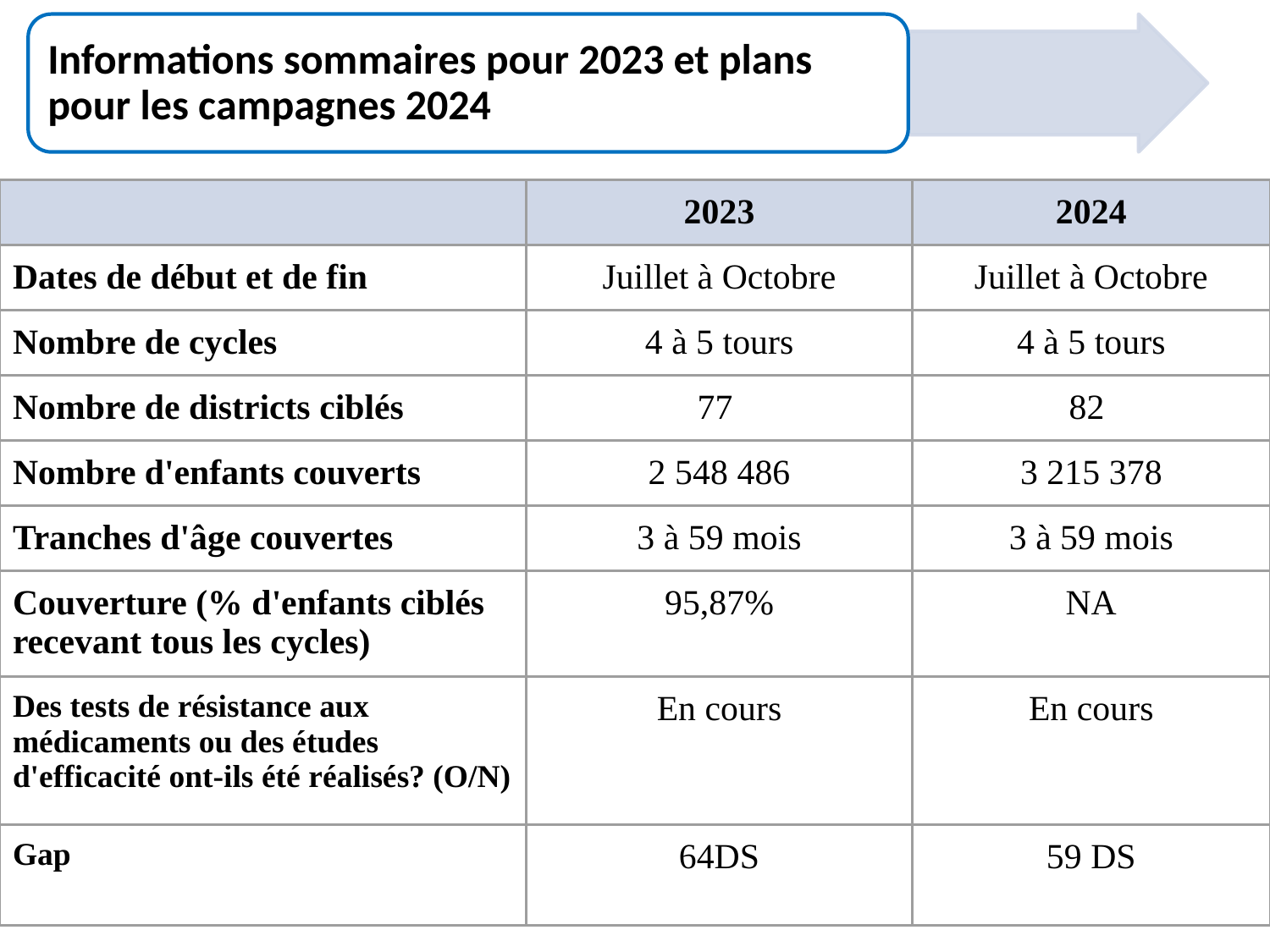

Informations sommaires pour 2023 et plans pour les campagnes 2024
|  | 2023 | 2024 |
| --- | --- | --- |
| Dates de début et de fin | Juillet à Octobre | Juillet à Octobre |
| Nombre de cycles | 4 à 5 tours | 4 à 5 tours |
| Nombre de districts ciblés | 77 | 82 |
| Nombre d'enfants couverts | 2 548 486 | 3 215 378 |
| Tranches d'âge couvertes | 3 à 59 mois | 3 à 59 mois |
| Couverture (% d'enfants ciblés recevant tous les cycles) | 95,87% | NA |
| Des tests de résistance aux médicaments ou des études d'efficacité ont-ils été réalisés? (O/N) | En cours | En cours |
| Gap | 64DS | 59 DS |